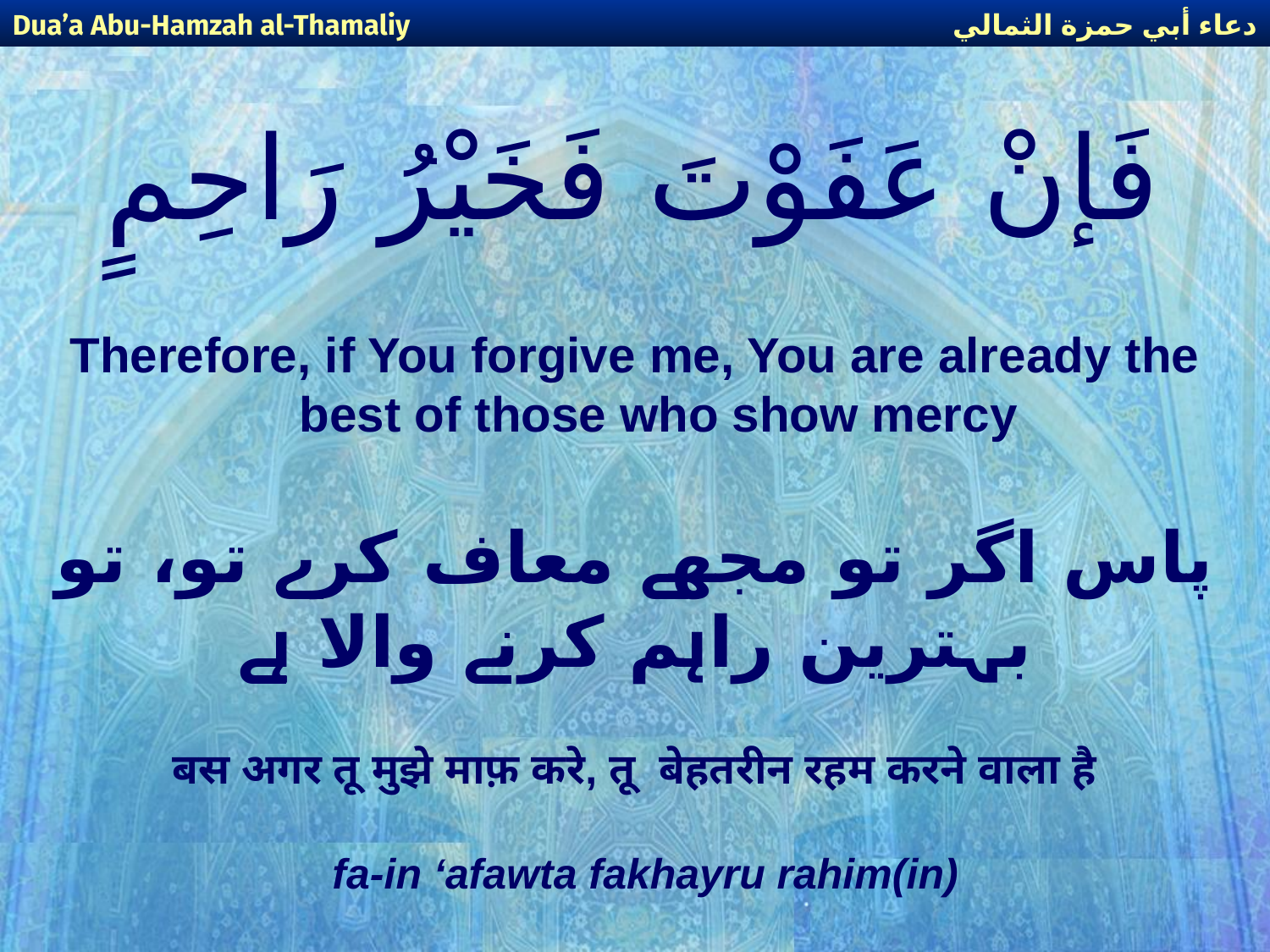

دعاء أبي حمزة الثمالي
Dua’a Abu-Hamzah al-Thamaliy
# فَإنْ عَفَوْتَ فَخَيْرُ رَاحِمٍ
Therefore, if You forgive me, You are already the best of those who show mercy
پاس اگر تو مجھے معاف کرے تو، تو بہترین راہم کرنے والا ہے
बस अगर तू मुझे माफ़ करे, तू  बेहतरीन रहम करने वाला है
fa-in ‘afawta fakhayru rahim(in)